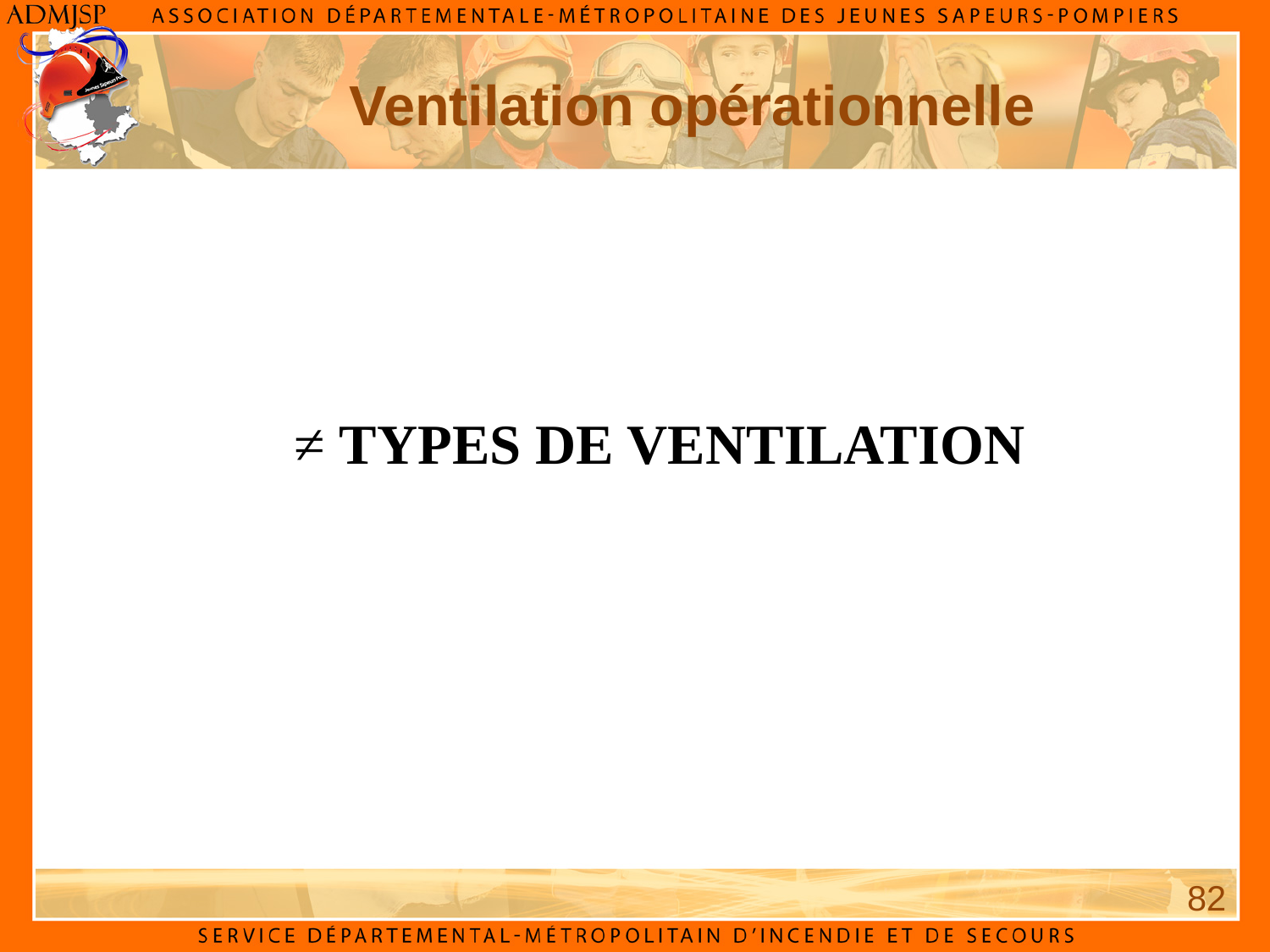

Ventilation opérationnelle
≠ types de ventilation
82